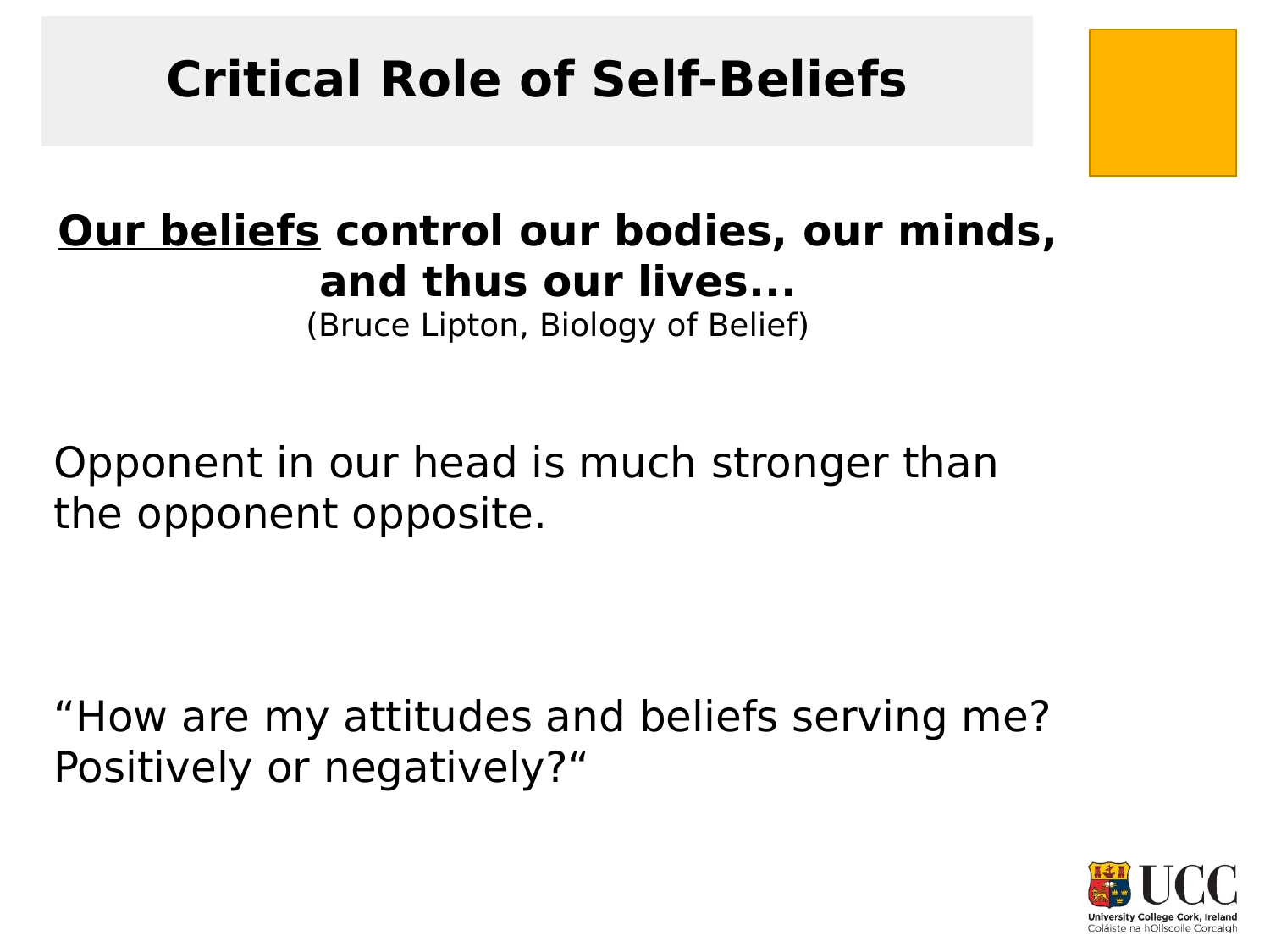

# Critical Role of Self-Beliefs

Our beliefs control our bodies, our minds, and thus our lives...
(Bruce Lipton, Biology of Belief)

Opponent in our head is much stronger than the opponent opposite.

“How are my attitudes and beliefs serving me? Positively or negatively?“